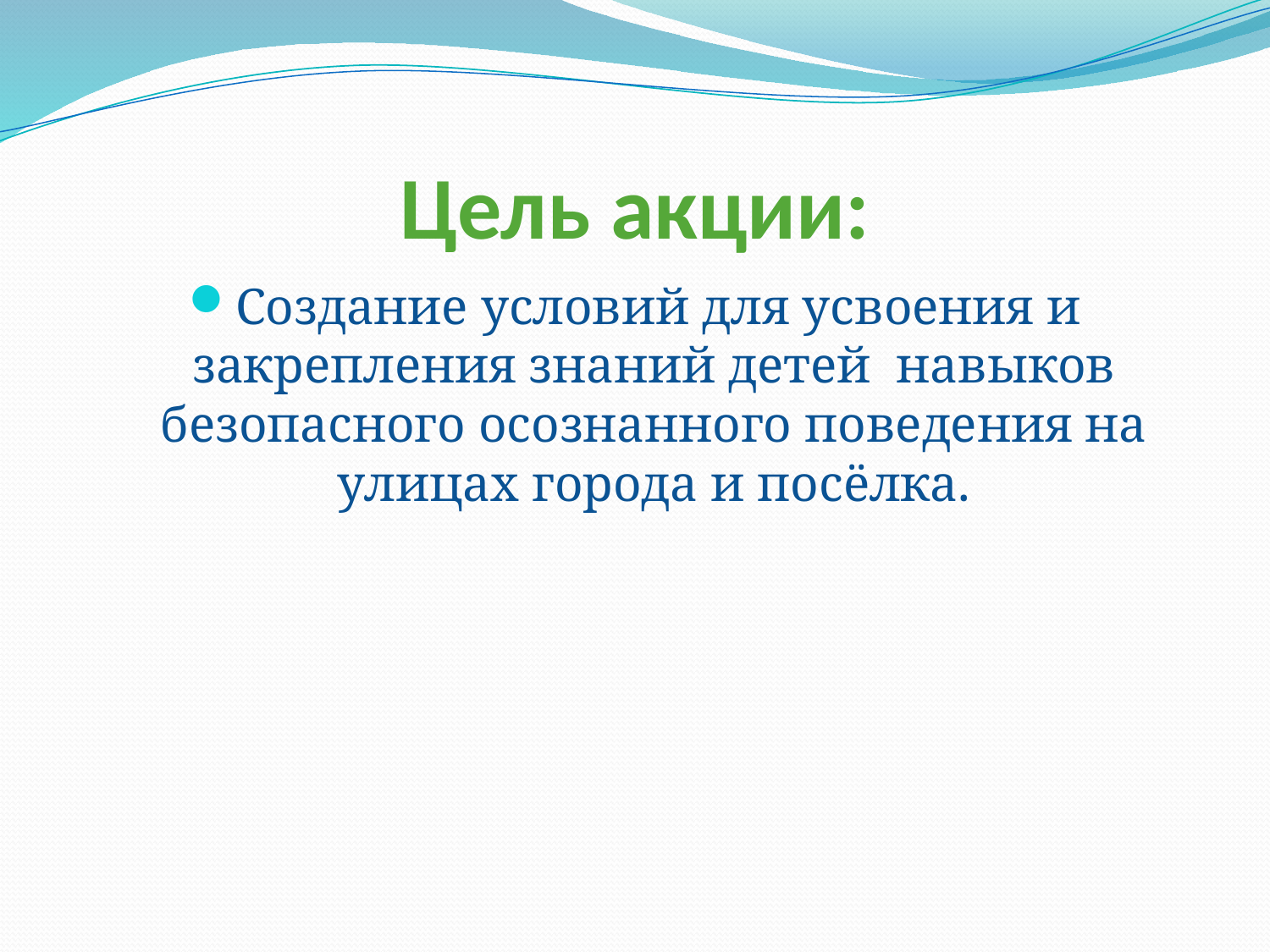

# Цель акции:
Создание условий для усвоения и закрепления знаний детей  навыков безопасного осознанного поведения на улицах города и посёлка.